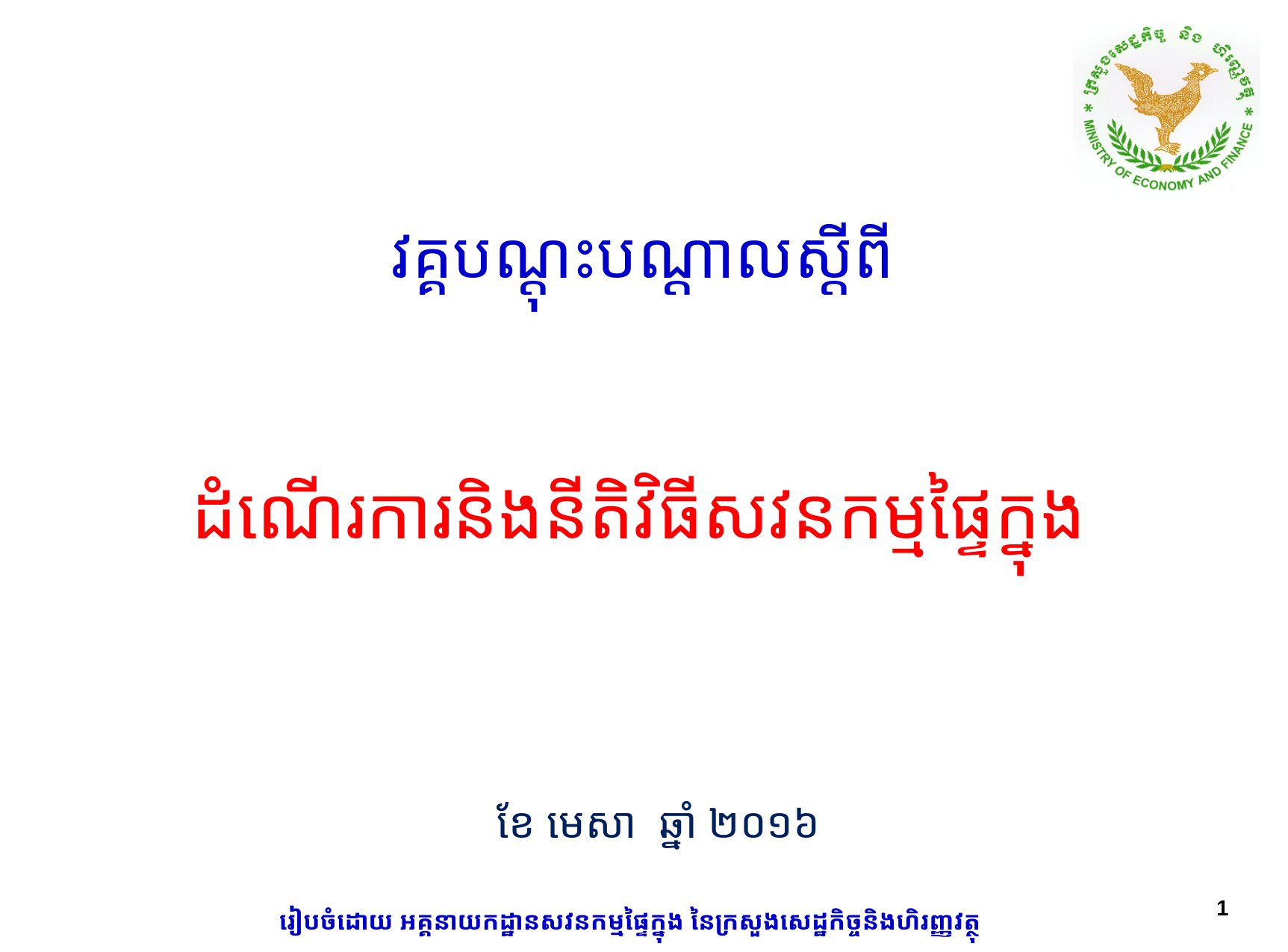

វគ្គបណ្តុះបណ្តាលស្តីពី​
# ដំណើរការនិងនីតិវិធីសវនកម្មផ្ទៃក្នុង
 ខែ មេសា  ឆ្នាំ ២០១៦